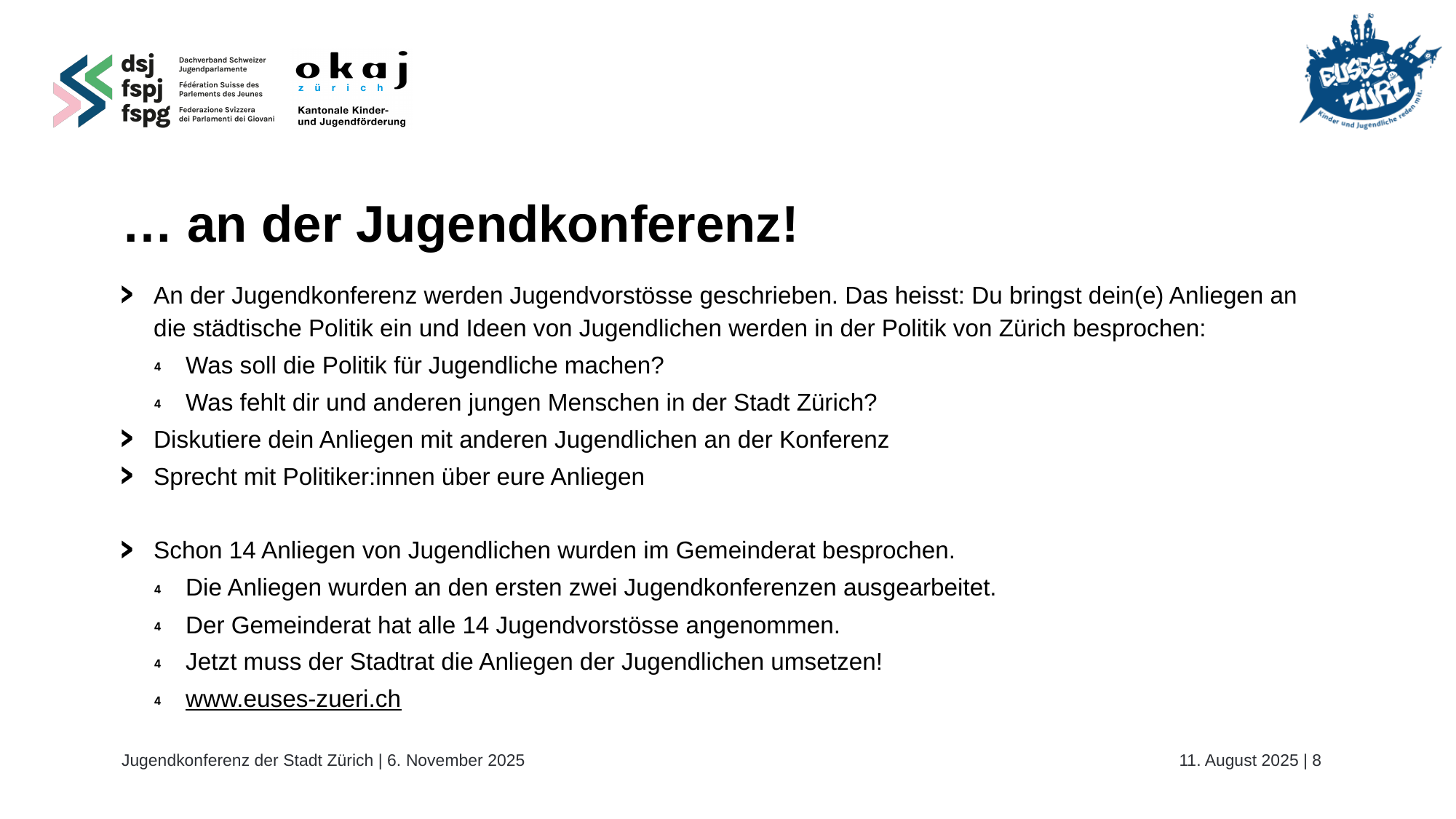

# … an der Jugendkonferenz!
An der Jugendkonferenz werden Jugendvorstösse geschrieben. Das heisst: Du bringst dein(e) Anliegen an die städtische Politik ein und Ideen von Jugendlichen werden in der Politik von Zürich besprochen:
Was soll die Politik für Jugendliche machen?
Was fehlt dir und anderen jungen Menschen in der Stadt Zürich?
Diskutiere dein Anliegen mit anderen Jugendlichen an der Konferenz
Sprecht mit Politiker:innen über eure Anliegen

Schon 14 Anliegen von Jugendlichen wurden im Gemeinderat besprochen.
Die Anliegen wurden an den ersten zwei Jugendkonferenzen ausgearbeitet.
Der Gemeinderat hat alle 14 Jugendvorstösse angenommen.
Jetzt muss der Stadtrat die Anliegen der Jugendlichen umsetzen!
www.euses-zueri.ch

Jugendkonferenz der Stadt Zürich | 6. November 2025
11. August 2025 |
8